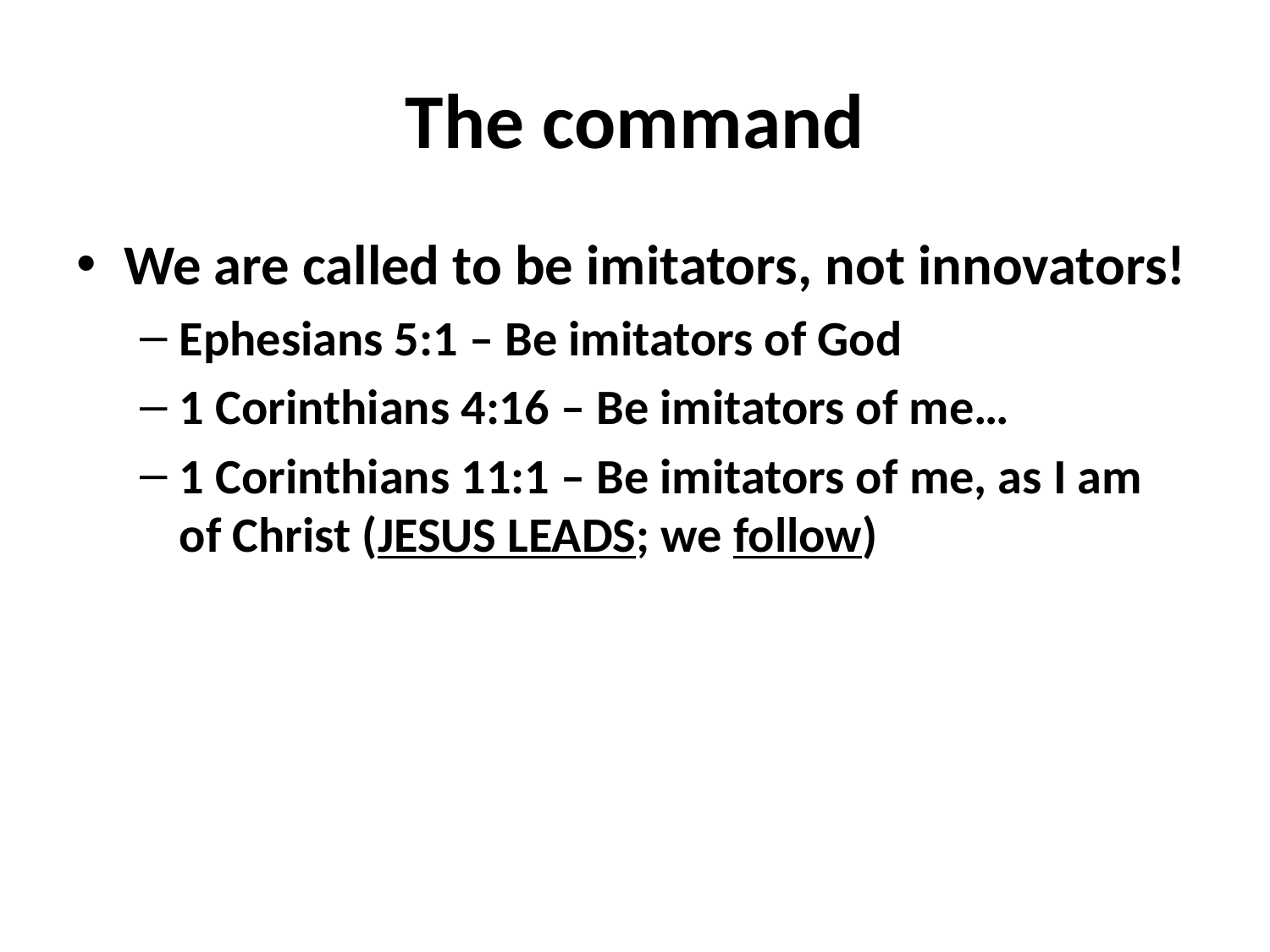

# The command
We are called to be imitators, not innovators!
Ephesians 5:1 – Be imitators of God
1 Corinthians 4:16 – Be imitators of me…
1 Corinthians 11:1 – Be imitators of me, as I am of Christ (JESUS LEADS; we follow)